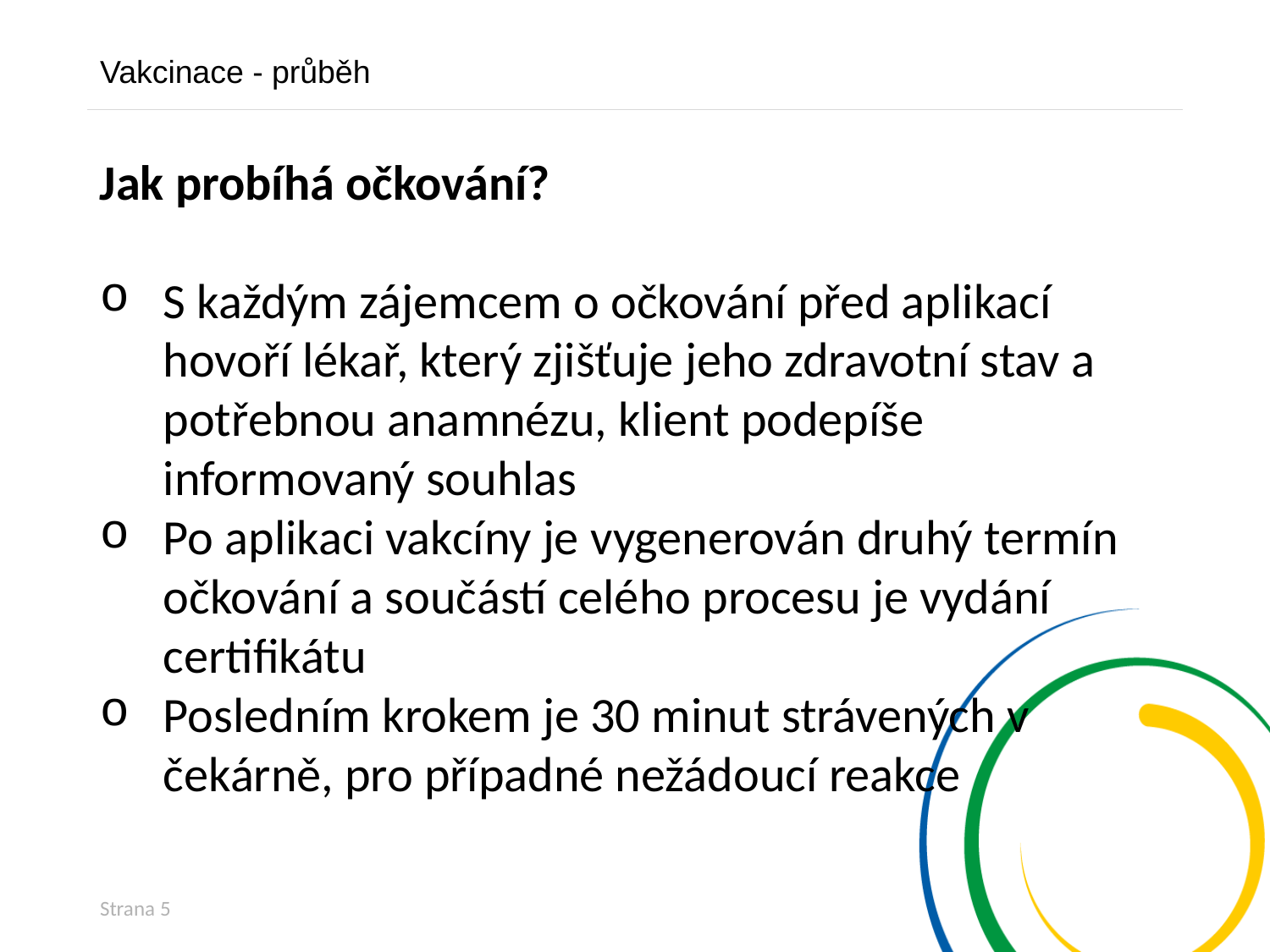

Vakcinace - průběh
Jak probíhá očkování?

S každým zájemcem o očkování před aplikací hovoří lékař, který zjišťuje jeho zdravotní stav a potřebnou anamnézu, klient podepíše informovaný souhlas
Po aplikaci vakcíny je vygenerován druhý termín očkování a součástí celého procesu je vydání certifikátu
Posledním krokem je 30 minut strávených v čekárně, pro případné nežádoucí reakce

Strana 5